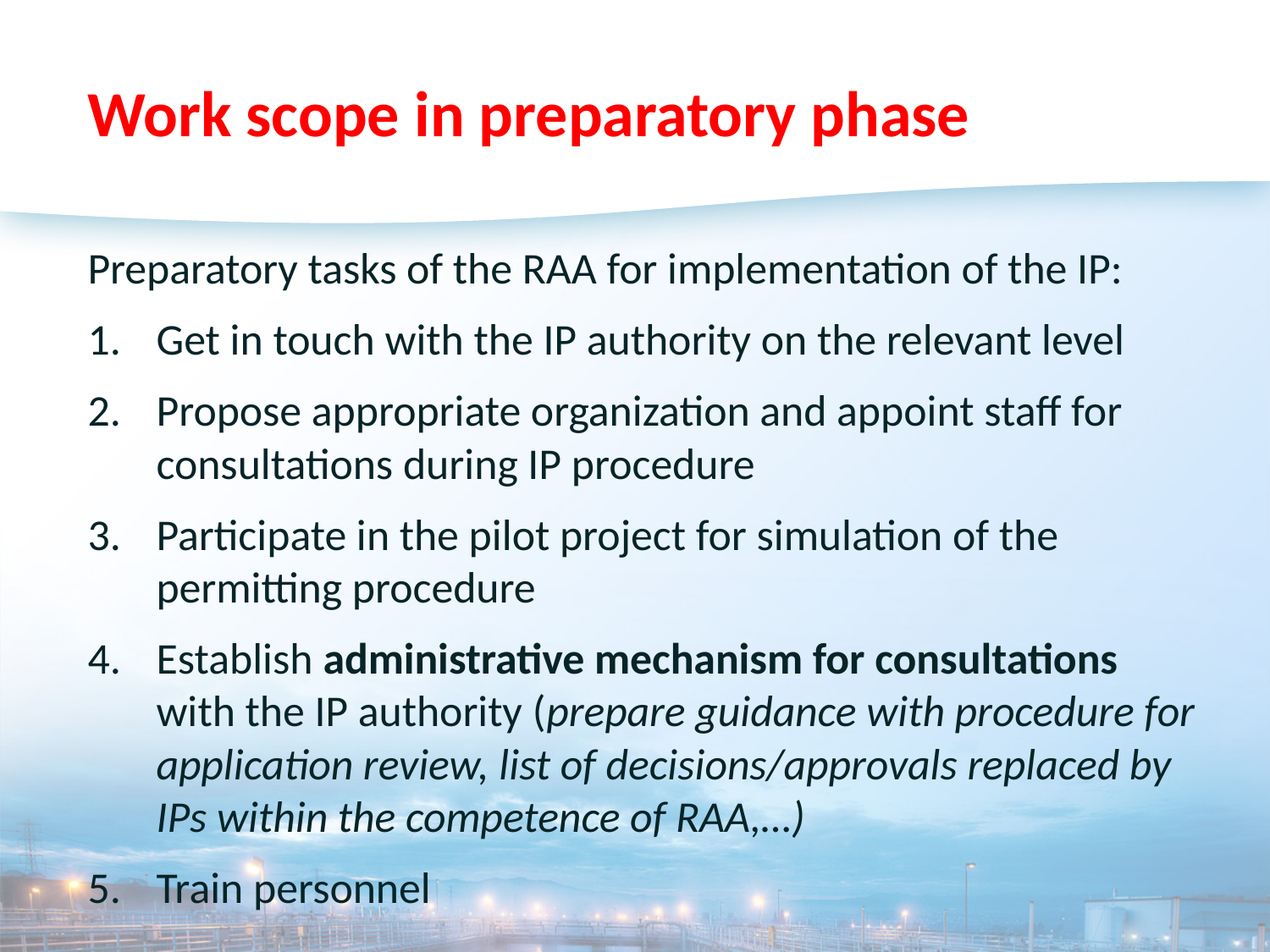

Work scope in preparatory phase

Preparatory tasks of the RAA for implementation of the IP:
Get in touch with the IP authority on the relevant level
Propose appropriate organization and appoint staff for consultations during IP procedure
Participate in the pilot project for simulation of the permitting procedure
Establish administrative mechanism for consultations with the IP authority (prepare guidance with procedure for application review, list of decisions/approvals replaced by IPs within the competence of RAA,…)
Train personnel